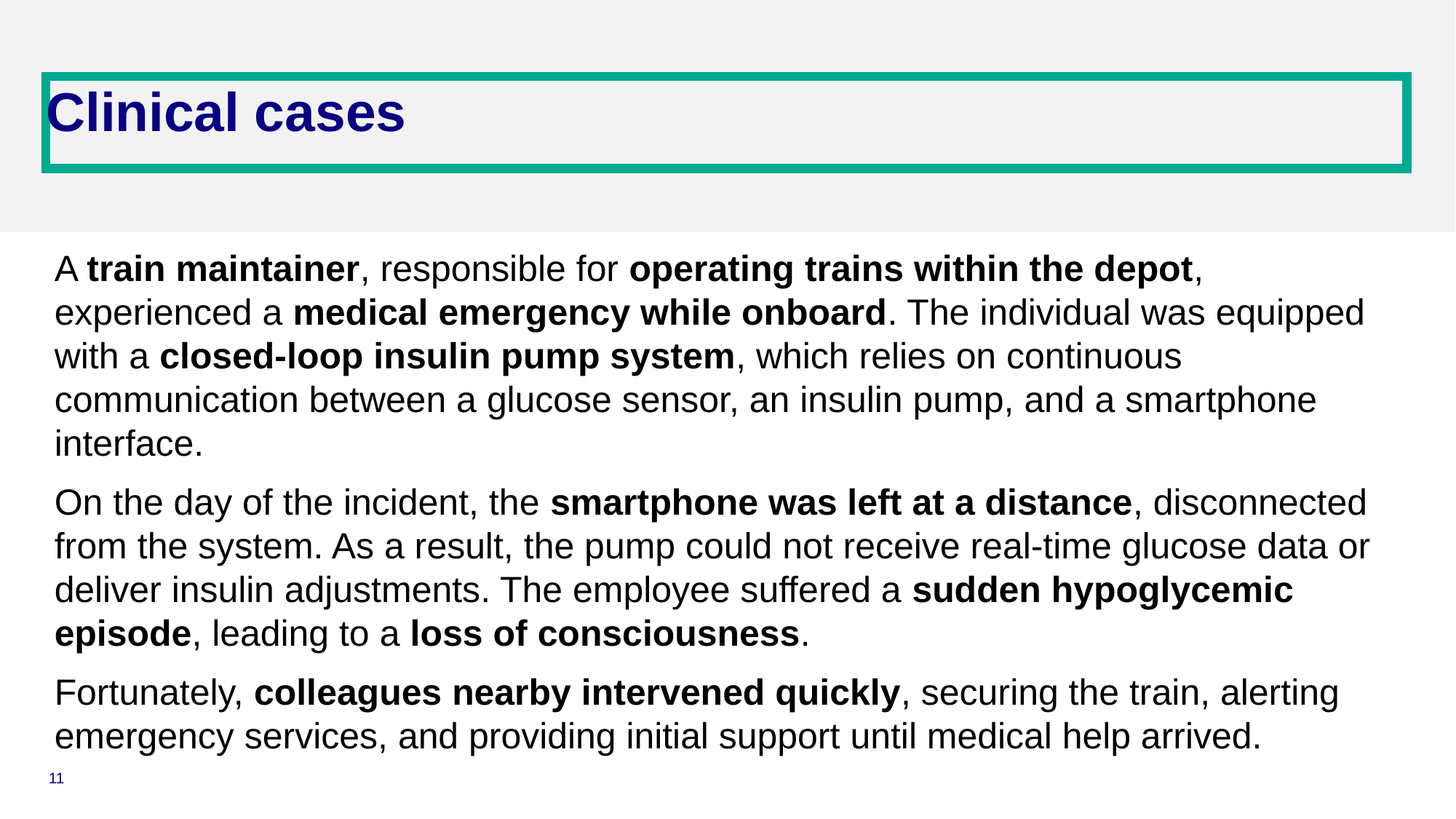

Clinical cases

A train maintainer, responsible for operating trains within the depot, experienced a medical emergency while onboard. The individual was equipped with a closed-loop insulin pump system, which relies on continuous communication between a glucose sensor, an insulin pump, and a smartphone interface.
On the day of the incident, the smartphone was left at a distance, disconnected from the system. As a result, the pump could not receive real-time glucose data or deliver insulin adjustments. The employee suffered a sudden hypoglycemic episode, leading to a loss of consciousness.
Fortunately, colleagues nearby intervened quickly, securing the train, alerting emergency services, and providing initial support until medical help arrived.

11
Date
Personnaliser le bas de page avec le menu "Insertion / En-tête et pied de page"